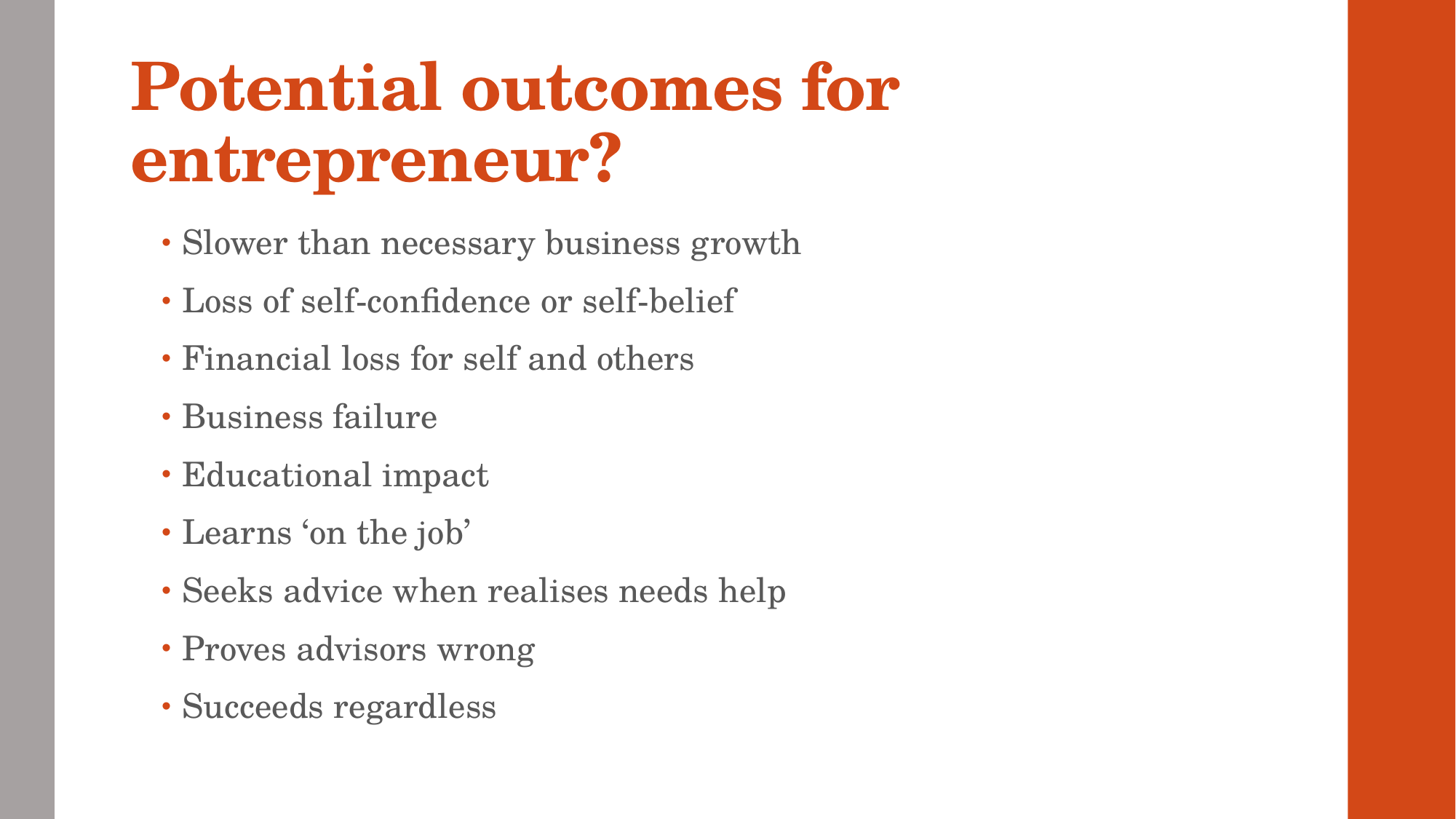

# Potential outcomes for entrepreneur?
Slower than necessary business growth
Loss of self-confidence or self-belief
Financial loss for self and others
Business failure
Educational impact
Learns ‘on the job’
Seeks advice when realises needs help
Proves advisors wrong
Succeeds regardless